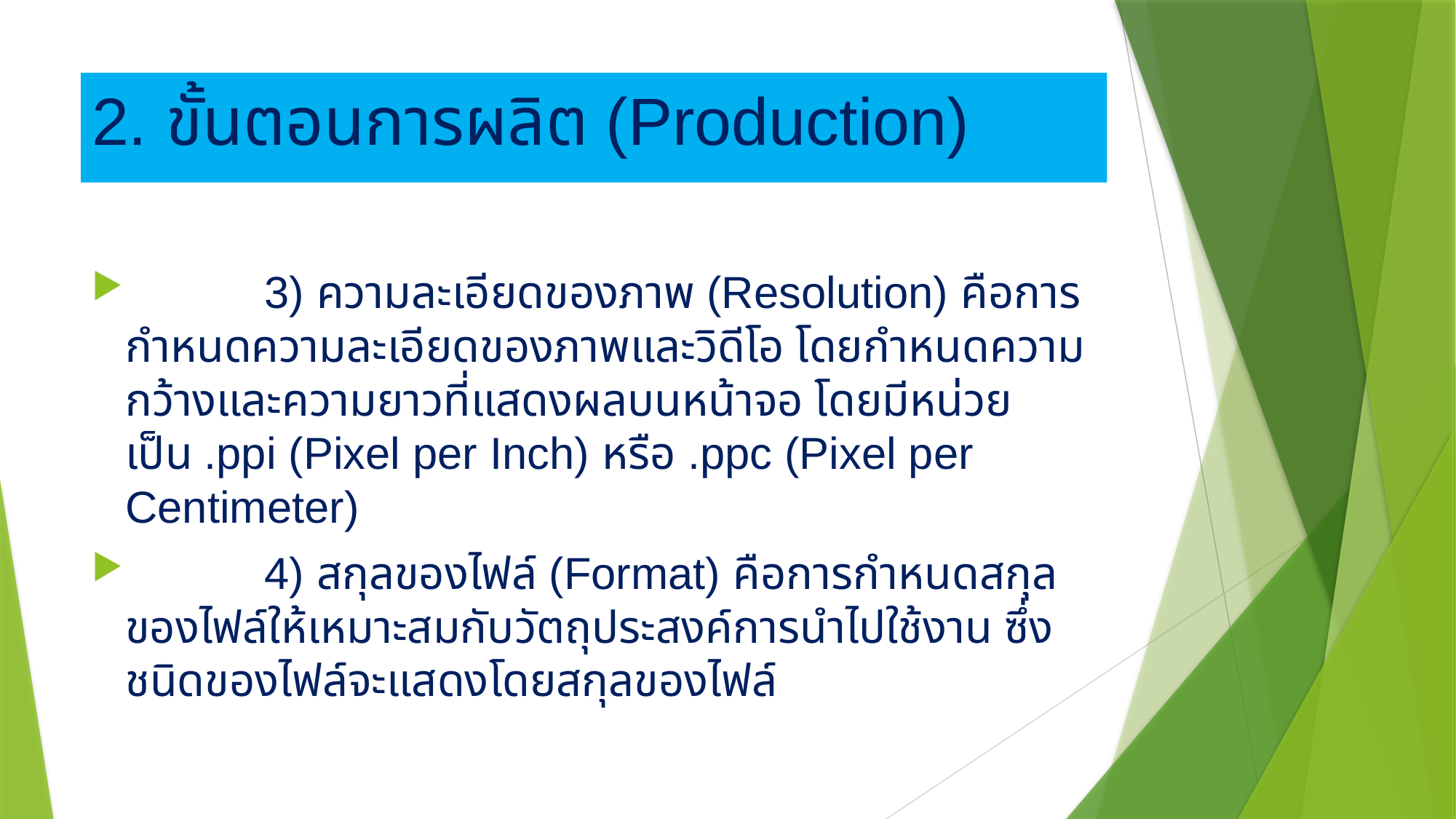

# 2. ขั้นตอนการผลิต (Production)
	    3) ความละเอียดของภาพ (Resolution) คือการกำหนดความละเอียดของภาพและวิดีโอ โดยกำหนดความกว้างและความยาวที่แสดงผลบนหน้าจอ โดยมีหน่วยเป็น .ppi (Pixel per Inch) หรือ .ppc (Pixel per Centimeter)
	    4) สกุลของไฟล์ (Format) คือการกำหนดสกุลของไฟล์ให้เหมาะสมกับวัตถุประสงค์การนำไปใช้งาน ซึ่งชนิดของไฟล์จะแสดงโดยสกุลของไฟล์